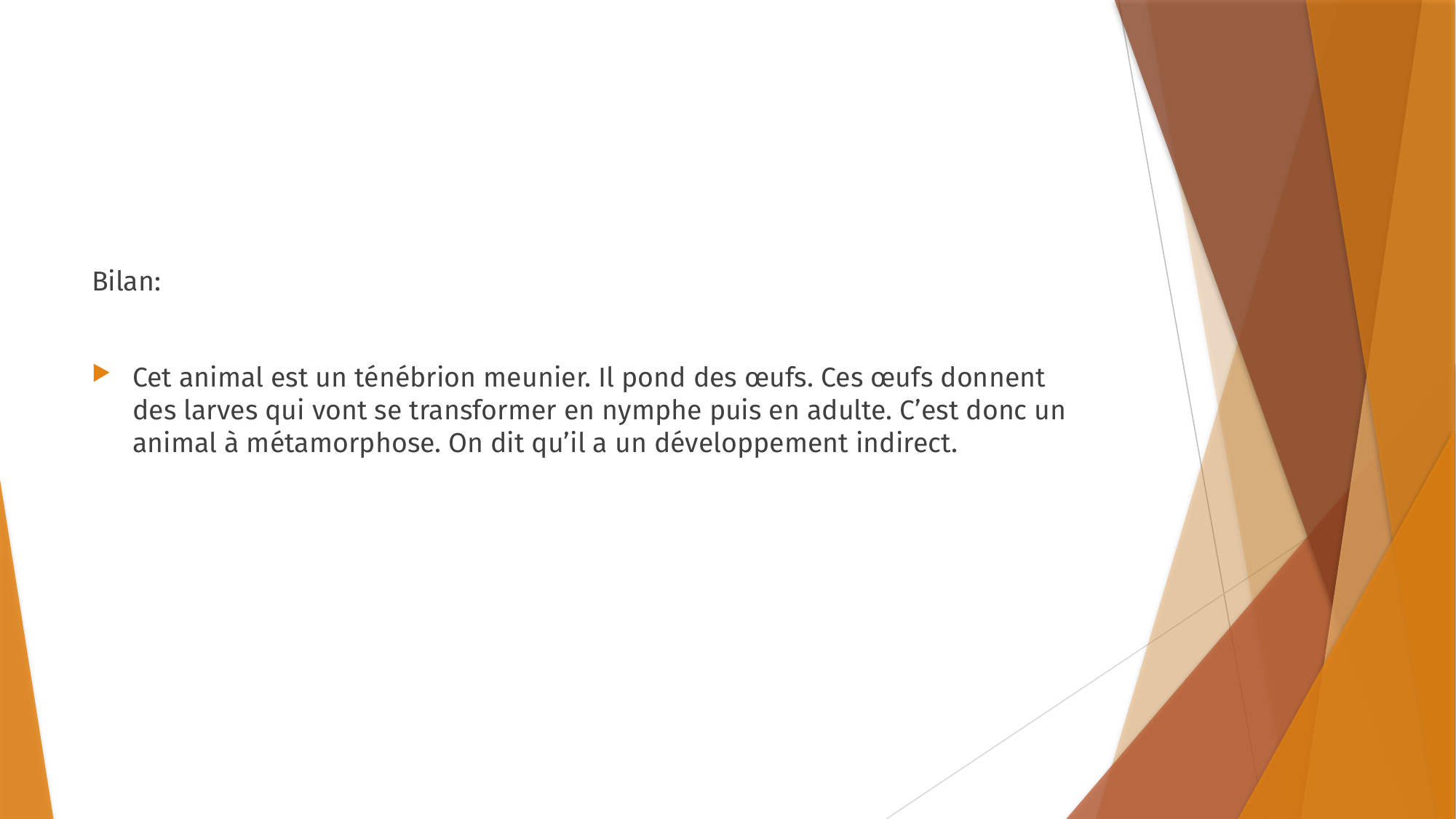

#
Bilan:

Cet animal est un ténébrion meunier. Il pond des œufs. Ces œufs donnent des larves qui vont se transformer en nymphe puis en adulte. C’est donc un animal à métamorphose. On dit qu’il a un développement indirect.